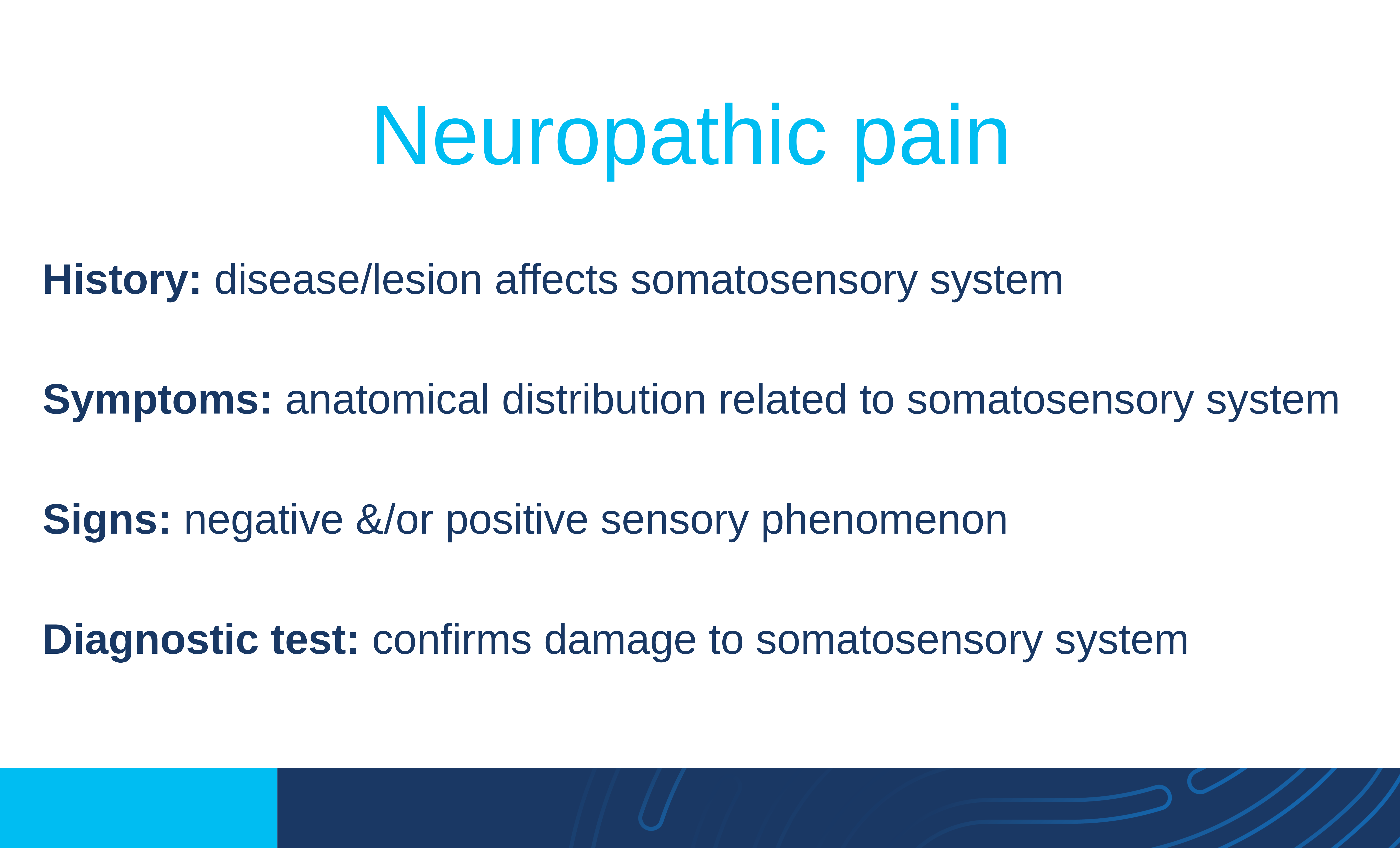

Neuropathic pain
History: disease/lesion affects somatosensory system
Symptoms: anatomical distribution related to somatosensory system
Signs: negative &/or positive sensory phenomenon
Diagnostic test: confirms damage to somatosensory system